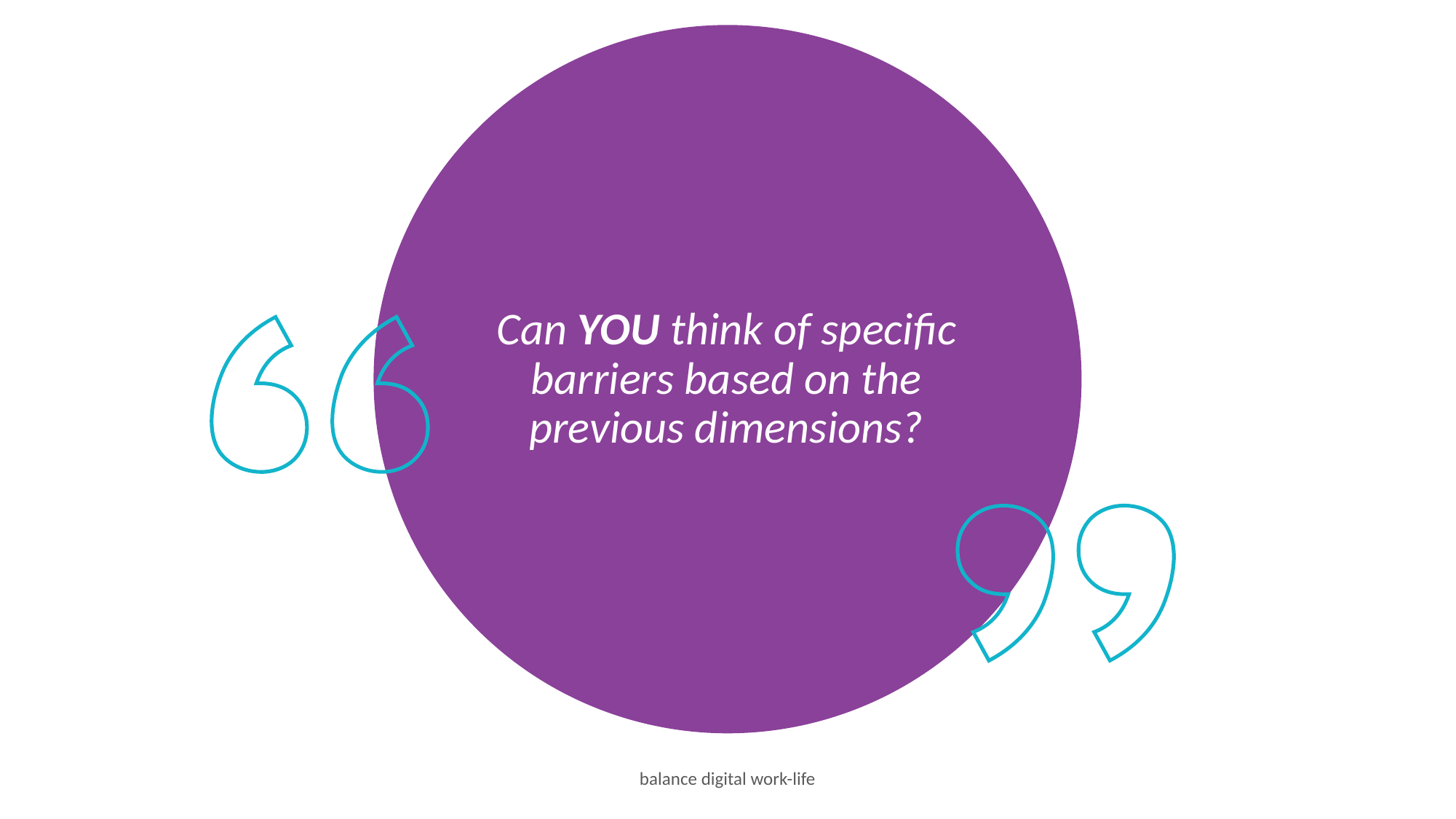

Can YOU think of specific barriers based on the previous dimensions?